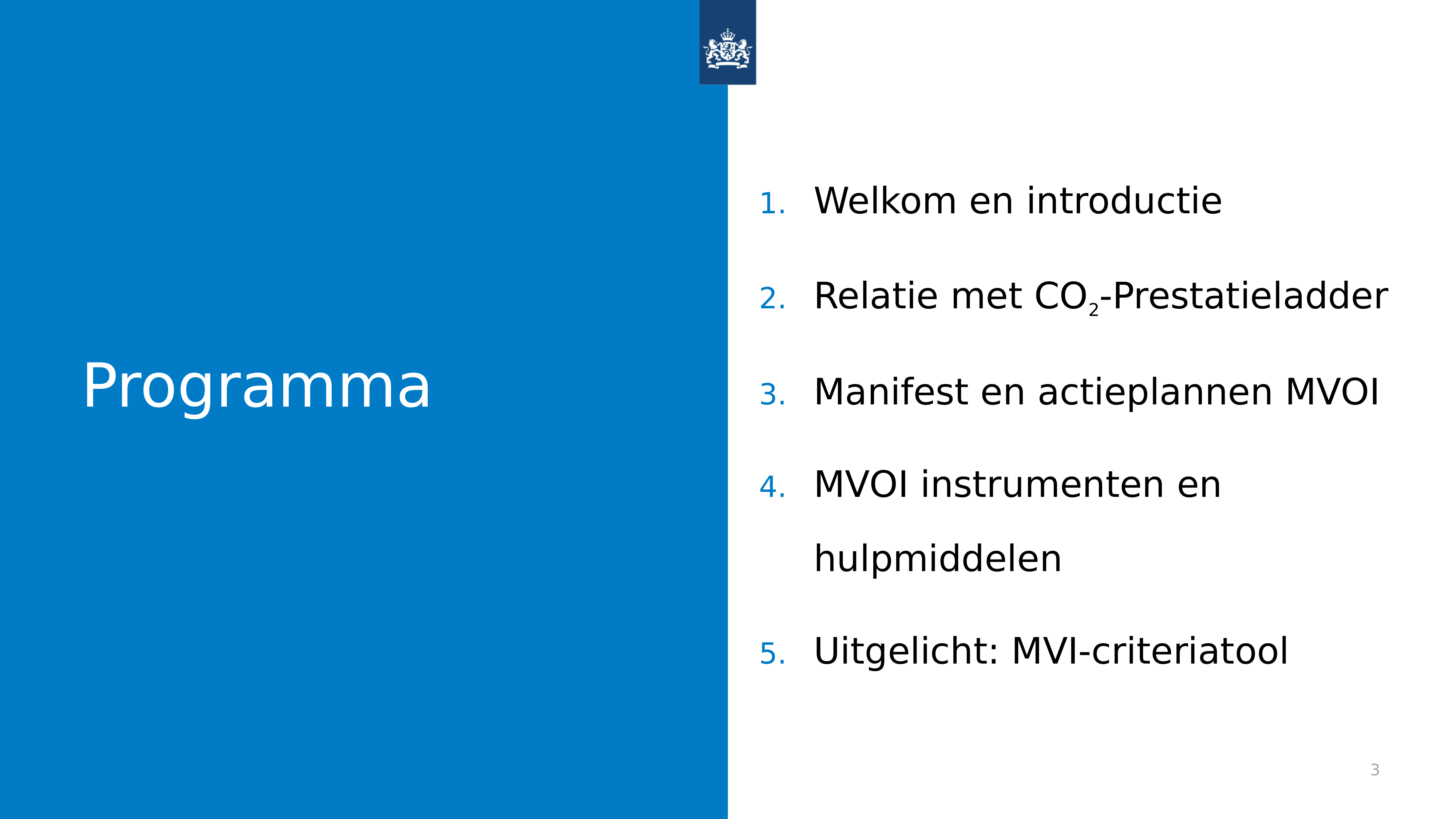

Welkom en introductie
Relatie met CO2-Prestatieladder
Manifest en actieplannen MVOI
MVOI instrumenten en hulpmiddelen
Uitgelicht: MVI-criteriatool
# Programma
3